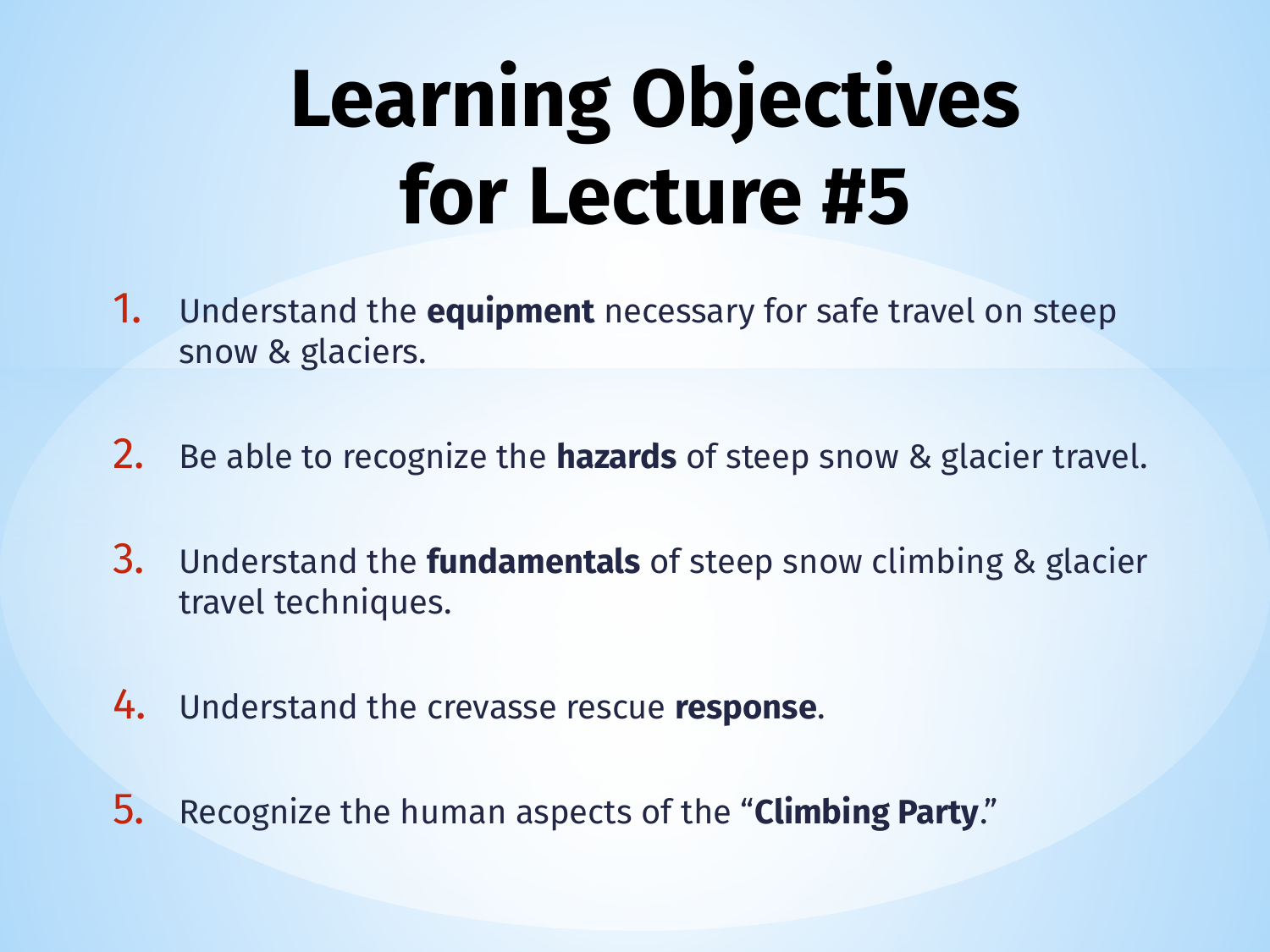

# Learning Objectives for Lecture #5
Understand the equipment necessary for safe travel on steep snow & glaciers.

Be able to recognize the hazards of steep snow & glacier travel.

Understand the fundamentals of steep snow climbing & glacier travel techniques.

Understand the crevasse rescue response.

Recognize the human aspects of the “Climbing Party.”